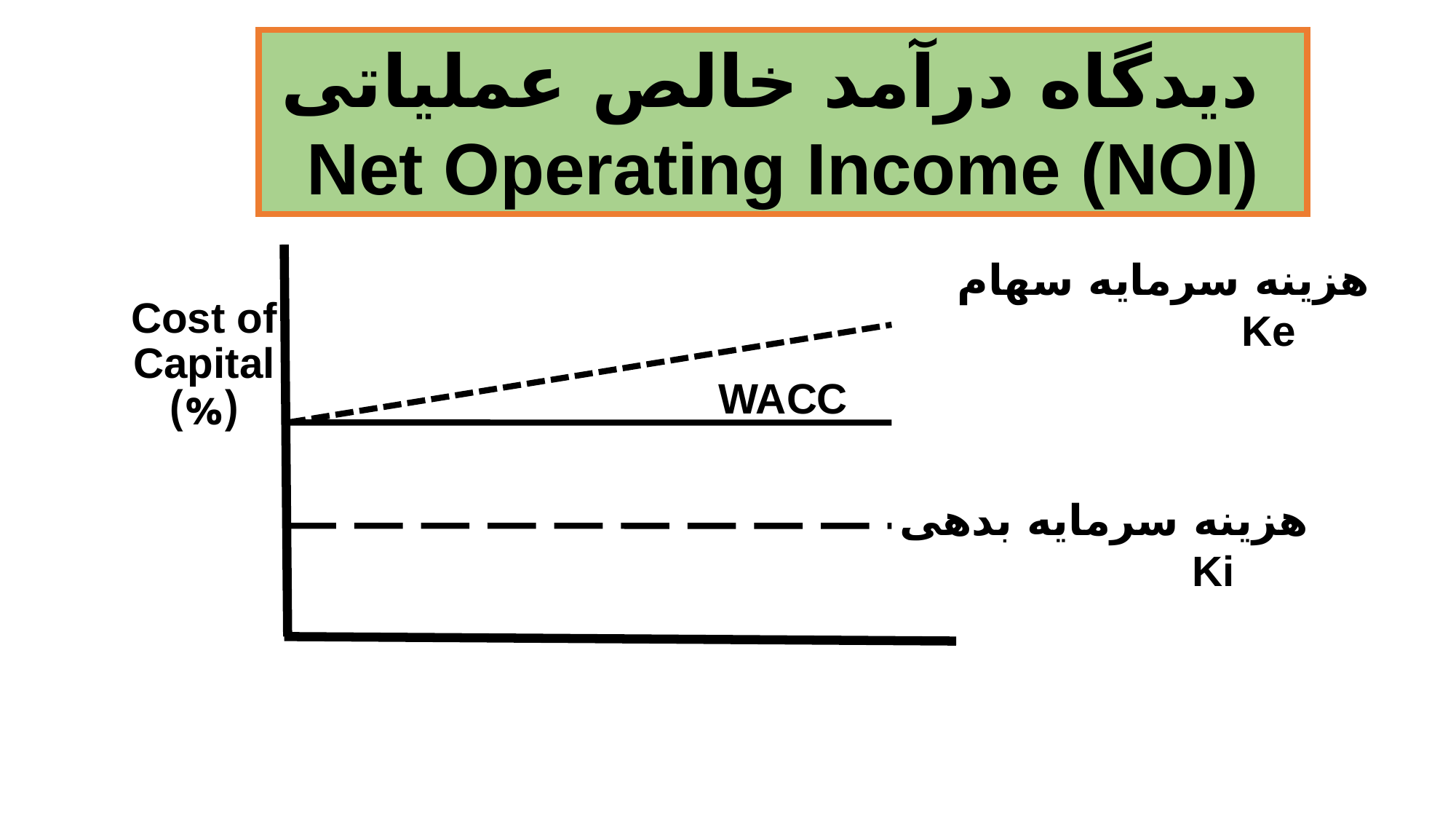

دیدگاه درآمد خالص عملیاتی
Net Operating Income (NOI)

هزینه سرمایه سهام         Ke
Cost of Capital (%)

WACC

هزینه سرمایه بدهی         Ki